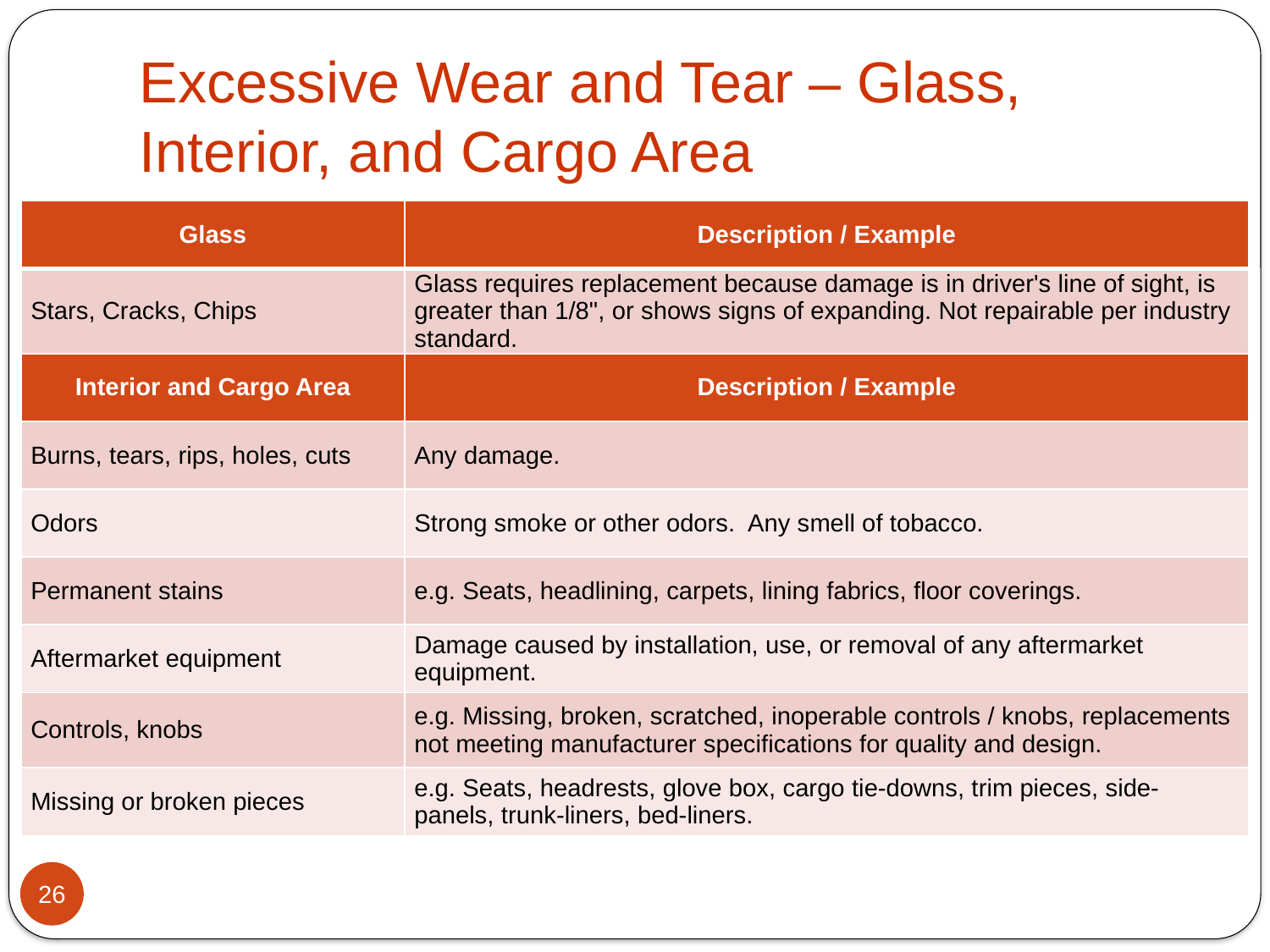

# Excessive Wear and Tear – Glass, Interior, and Cargo Area
| Glass | Description / Example |
| --- | --- |
| Stars, Cracks, Chips | Glass requires replacement because damage is in driver's line of sight, is greater than 1/8", or shows signs of expanding. Not repairable per industry standard. |
| Interior and Cargo Area | Description / Example |
| Burns, tears, rips, holes, cuts | Any damage. |
| Odors | Strong smoke or other odors. Any smell of tobacco. |
| Permanent stains | e.g. Seats, headlining, carpets, lining fabrics, floor coverings. |
| Aftermarket equipment | Damage caused by installation, use, or removal of any aftermarket equipment. |
| Controls, knobs | e.g. Missing, broken, scratched, inoperable controls / knobs, replacements not meeting manufacturer specifications for quality and design. |
| Missing or broken pieces | e.g. Seats, headrests, glove box, cargo tie-downs, trim pieces, side-panels, trunk-liners, bed-liners. |
26